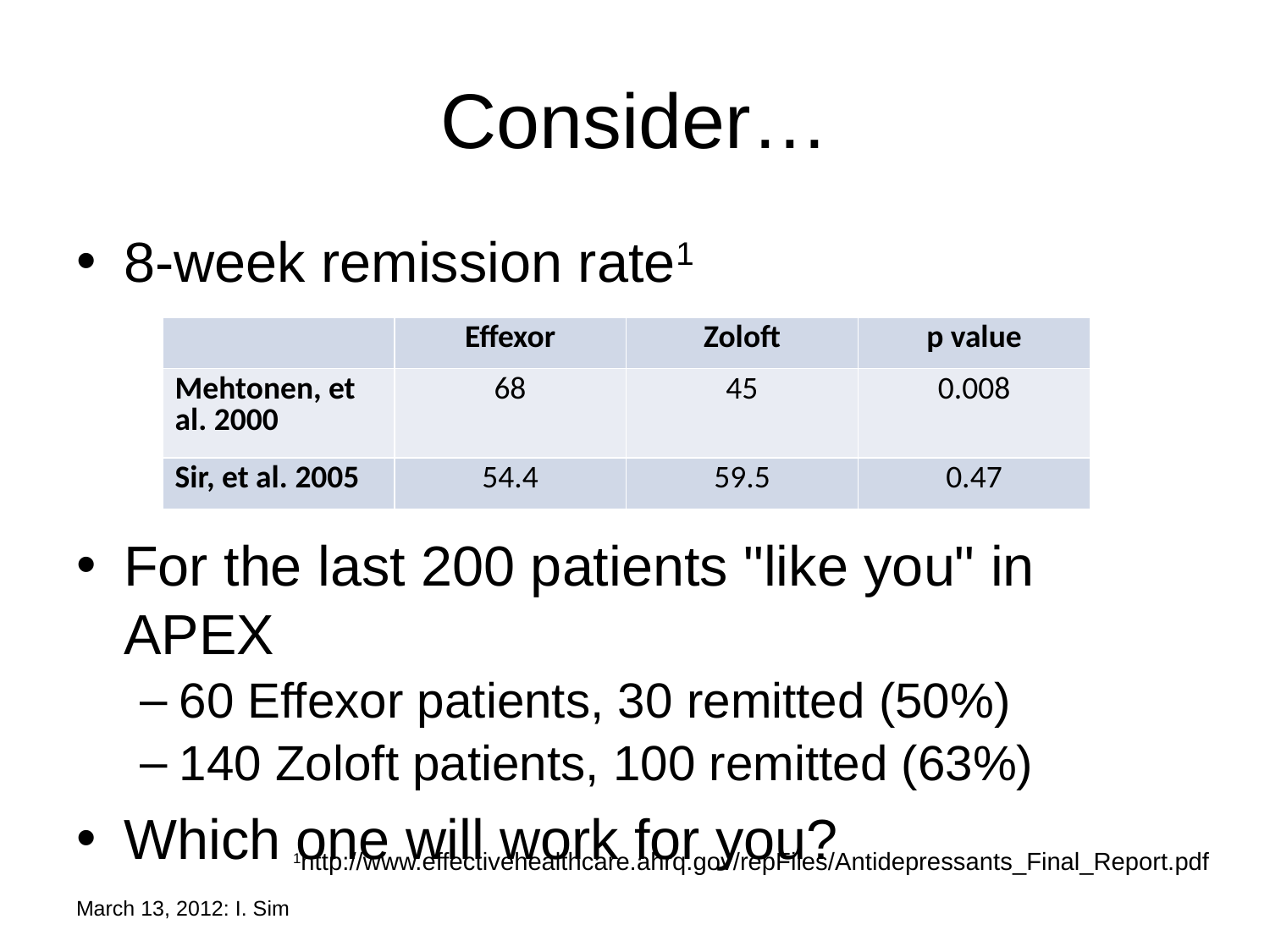

# Consider…
8-week remission rate1

For the last 200 patients "like you" in APEX
60 Effexor patients, 30 remitted (50%)
140 Zoloft patients, 100 remitted (63%)
Which one will work for you?
|  | Effexor | Zoloft | p value |
| --- | --- | --- | --- |
| Mehtonen, et al. 2000 | 68 | 45 | 0.008 |
| Sir, et al. 2005 | 54.4 | 59.5 | 0.47 |
1http://www.effectivehealthcare.ahrq.gov/repFiles/Antidepressants_Final_Report.pdf
March 13, 2012: I. Sim
What Next?
Epi – 206 Medical Informatics